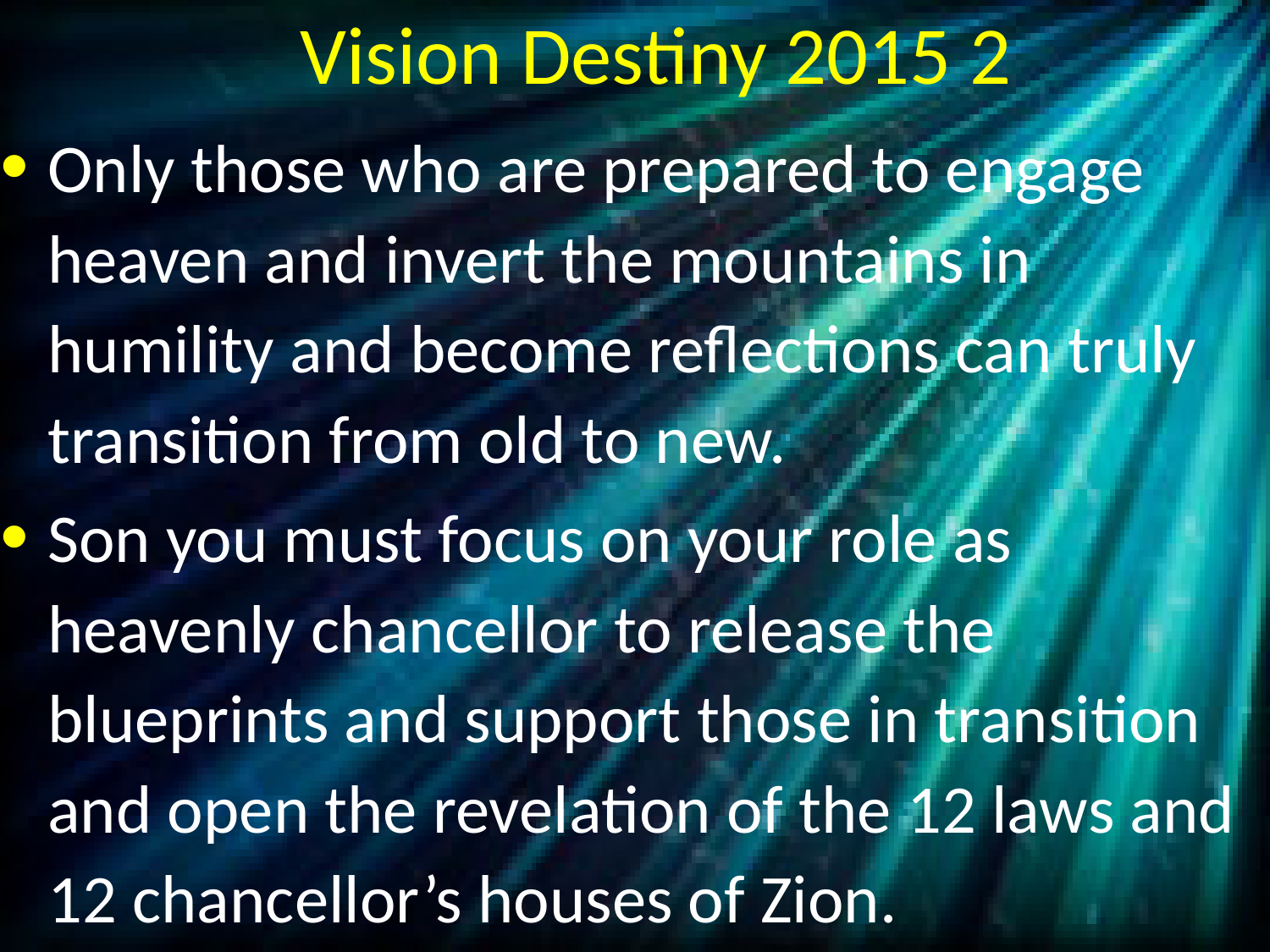

# Vision Destiny 2015 2
Only those who are prepared to engage heaven and invert the mountains in humility and become reflections can truly transition from old to new.
Son you must focus on your role as heavenly chancellor to release the blueprints and support those in transition and open the revelation of the 12 laws and 12 chancellor’s houses of Zion.